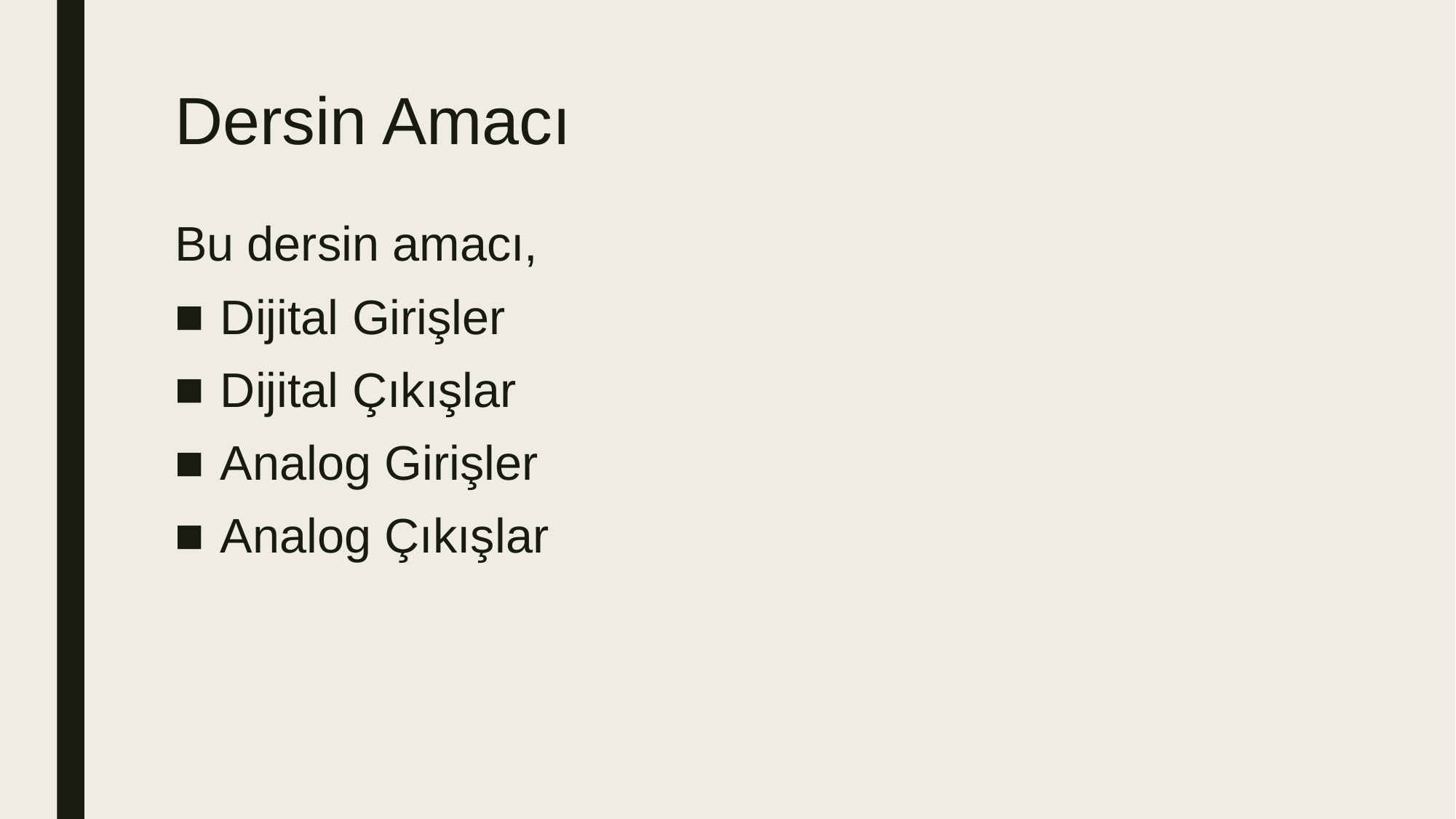

# Dersin Amacı
Bu dersin amacı,
Dijital Girişler
Dijital Çıkışlar
Analog Girişler
Analog Çıkışlar